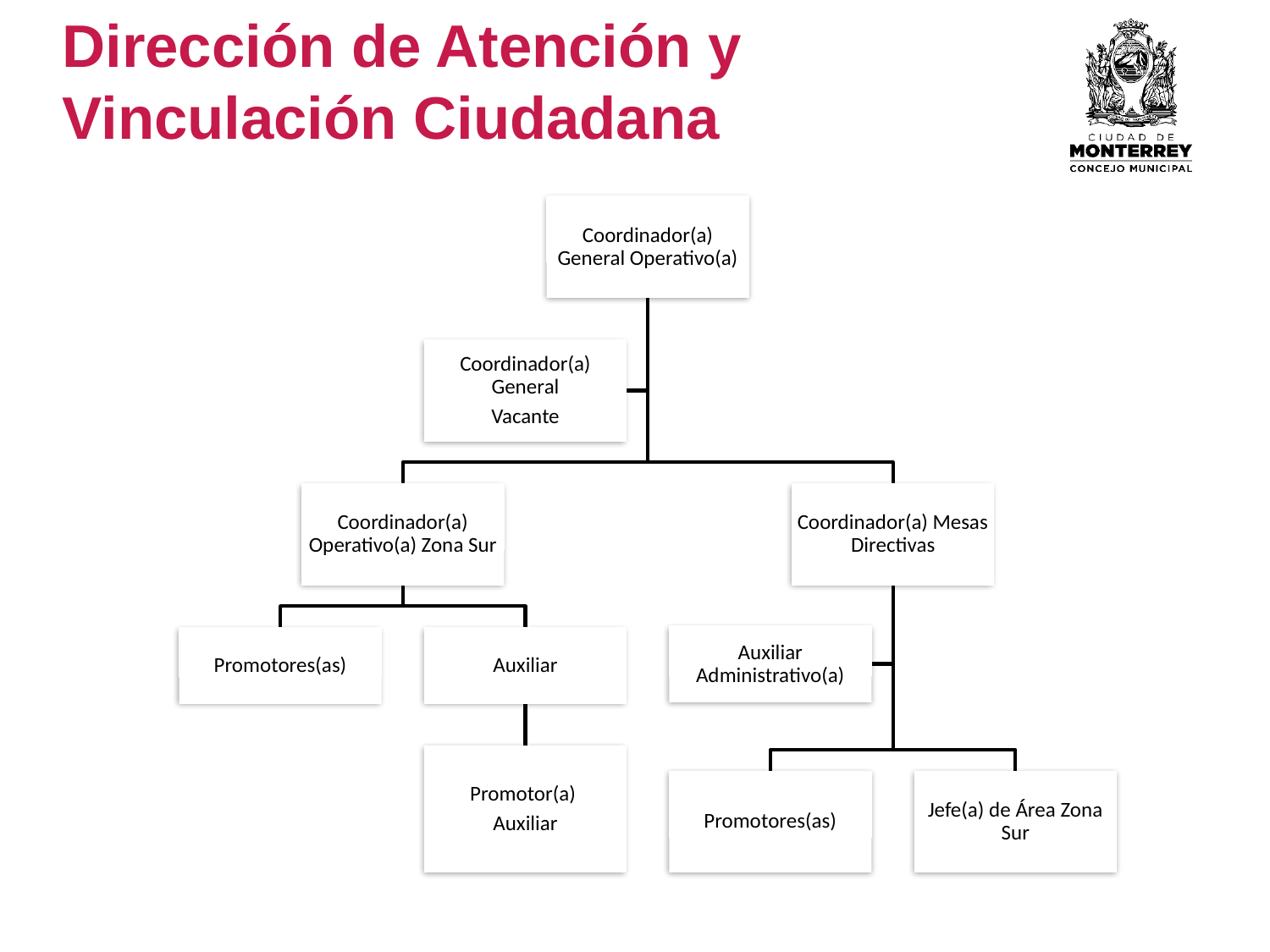

Dirección de Atención y Vinculación Ciudadana
Coordinador(a) General Operativo(a)
Coordinador(a) Operativo(a) Zona Sur
Promotores(as)
Auxiliar
Promotor(a)
Auxiliar
Coordinador(a) Mesas Directivas
Promotores(as)
Jefe(a) de Área Zona Sur
Auxiliar Administrativo(a)
Coordinador(a) General
Vacante